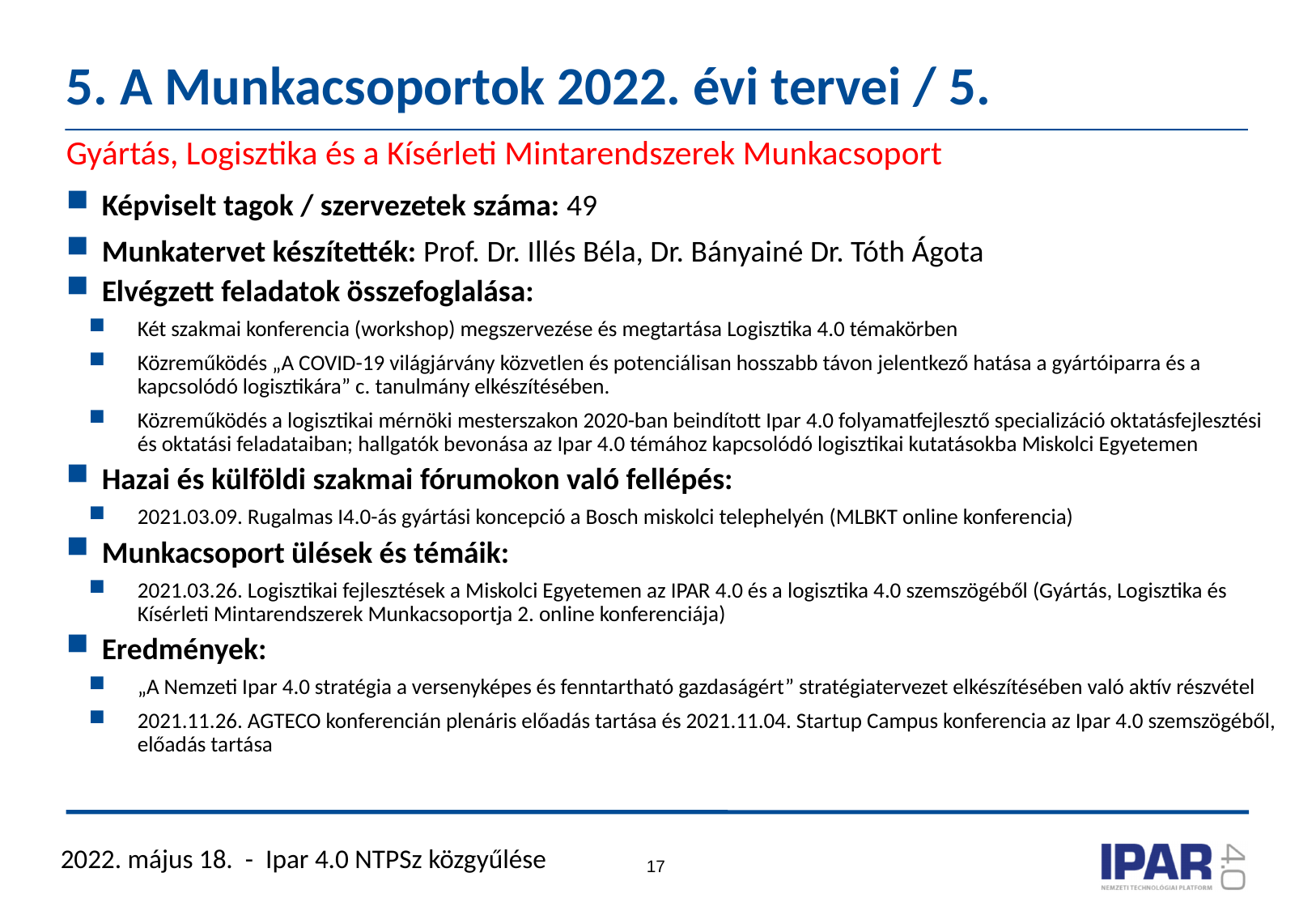

# 5. A Munkacsoportok 2022. évi tervei / 5.
Gyártás, Logisztika és a Kísérleti Mintarendszerek Munkacsoport
Képviselt tagok / szervezetek száma: 49
Munkatervet készítették: Prof. Dr. Illés Béla, Dr. Bányainé Dr. Tóth Ágota
Elvégzett feladatok összefoglalása:
Két szakmai konferencia (workshop) megszervezése és megtartása Logisztika 4.0 témakörben
Közreműködés „A COVID-19 világjárvány közvetlen és potenciálisan hosszabb távon jelentkező hatása a gyártóiparra és a kapcsolódó logisztikára” c. tanulmány elkészítésében.
Közreműködés a logisztikai mérnöki mesterszakon 2020-ban beindított Ipar 4.0 folyamatfejlesztő specializáció oktatásfejlesztési és oktatási feladataiban; hallgatók bevonása az Ipar 4.0 témához kapcsolódó logisztikai kutatásokba Miskolci Egyetemen
Hazai és külföldi szakmai fórumokon való fellépés:
2021.03.09. Rugalmas I4.0-ás gyártási koncepció a Bosch miskolci telephelyén (MLBKT online konferencia)
Munkacsoport ülések és témáik:
2021.03.26. Logisztikai fejlesztések a Miskolci Egyetemen az IPAR 4.0 és a logisztika 4.0 szemszögéből (Gyártás, Logisztika és Kísérleti Mintarendszerek Munkacsoportja 2. online konferenciája)
Eredmények:
„A Nemzeti Ipar 4.0 stratégia a versenyképes és fenntartható gazdaságért” stratégiatervezet elkészítésében való aktív részvétel
2021.11.26. AGTECO konferencián plenáris előadás tartása és 2021.11.04. Startup Campus konferencia az Ipar 4.0 szemszögéből, előadás tartása